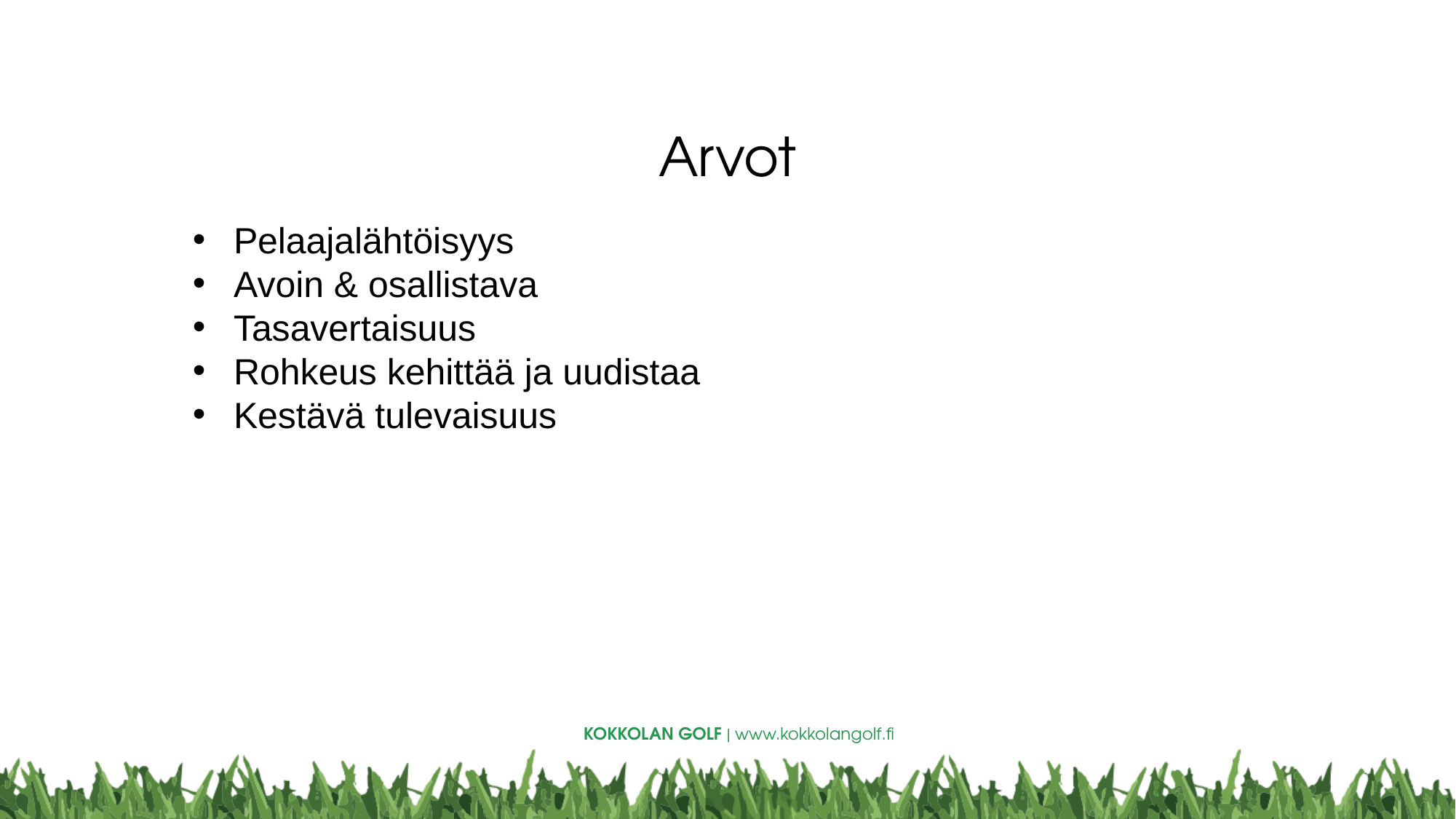

# Arvot
Pelaajalähtöisyys
Avoin & osallistava
Tasavertaisuus
Rohkeus kehittää ja uudistaa
Kestävä tulevaisuus